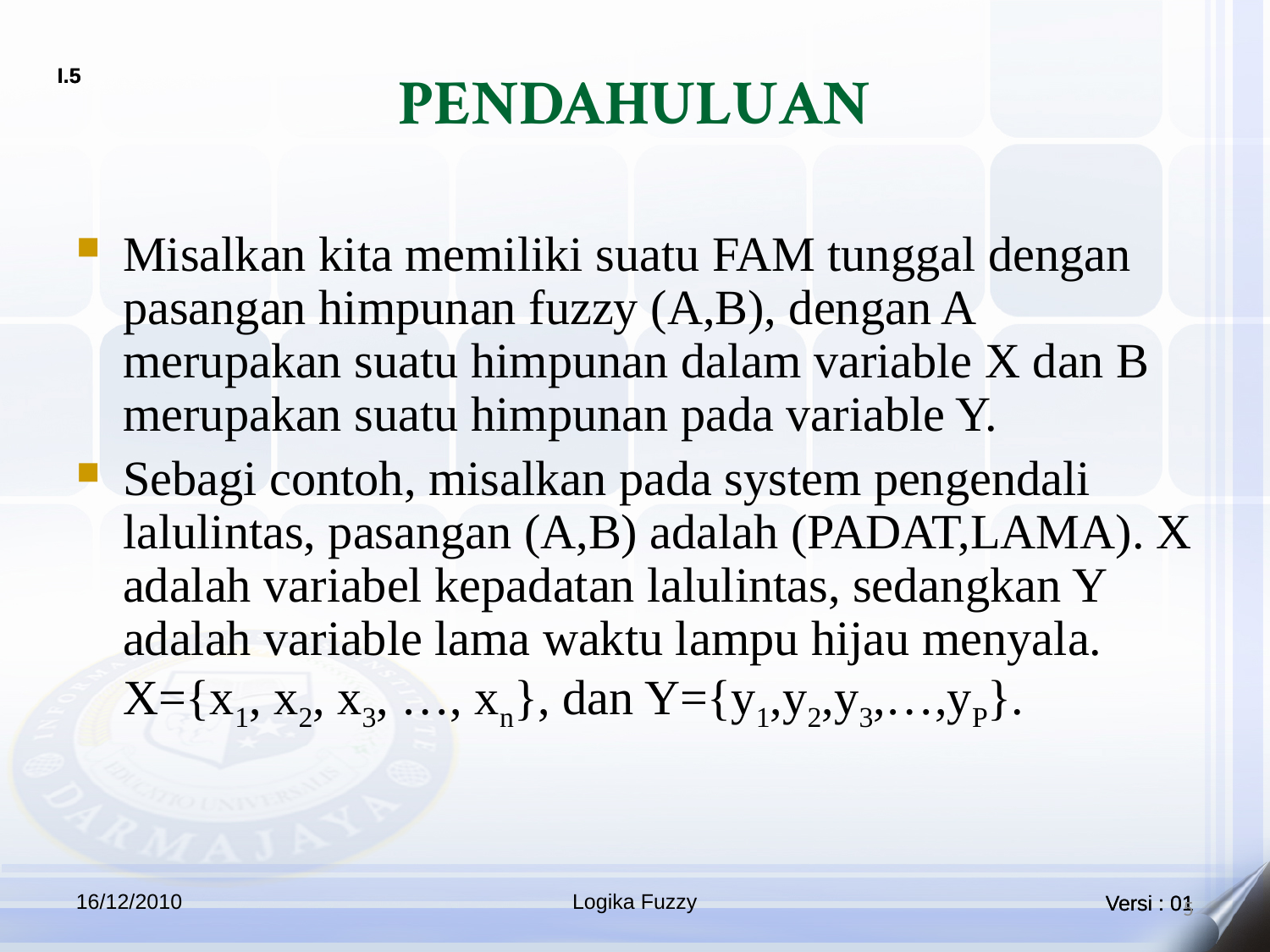

# PENDAHULUAN
Misalkan kita memiliki suatu FAM tunggal dengan pasangan himpunan fuzzy (A,B), dengan A merupakan suatu himpunan dalam variable X dan B merupakan suatu himpunan pada variable Y.
Sebagi contoh, misalkan pada system pengendali lalulintas, pasangan (A,B) adalah (PADAT,LAMA). X adalah variabel kepadatan lalulintas, sedangkan Y adalah variable lama waktu lampu hijau menyala. X={x1, x2, x3, …, xn}, dan Y={y1,y2,y3,…,yP}.

16/12/2010
Logika Fuzzy
5